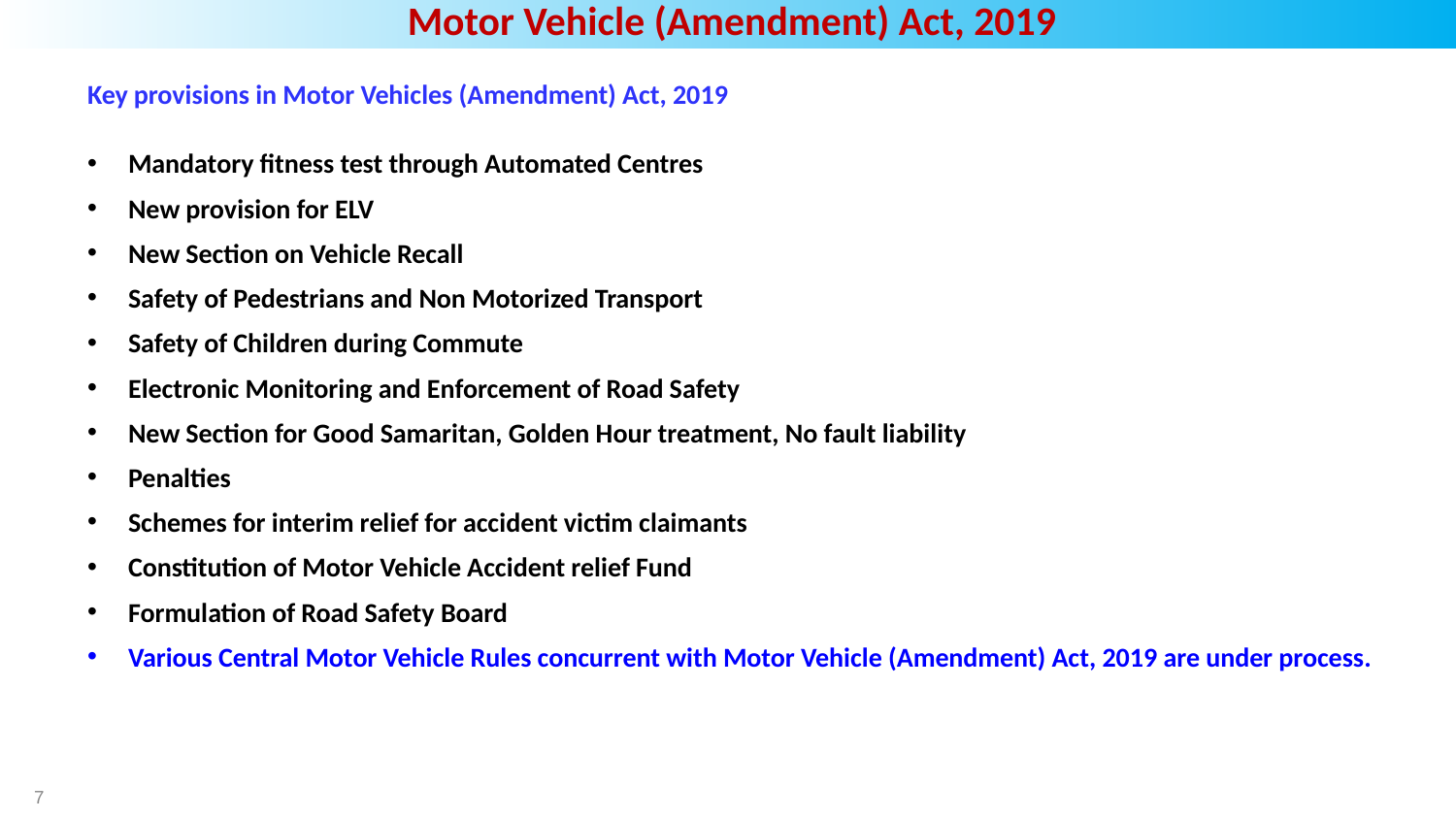

Motor Vehicle (Amendment) Act, 2019
Key provisions in Motor Vehicles (Amendment) Act, 2019

Mandatory fitness test through Automated Centres
New provision for ELV
New Section on Vehicle Recall
Safety of Pedestrians and Non Motorized Transport
Safety of Children during Commute
Electronic Monitoring and Enforcement of Road Safety
New Section for Good Samaritan, Golden Hour treatment, No fault liability
Penalties
Schemes for interim relief for accident victim claimants
Constitution of Motor Vehicle Accident relief Fund
Formulation of Road Safety Board
Various Central Motor Vehicle Rules concurrent with Motor Vehicle (Amendment) Act, 2019 are under process.

7